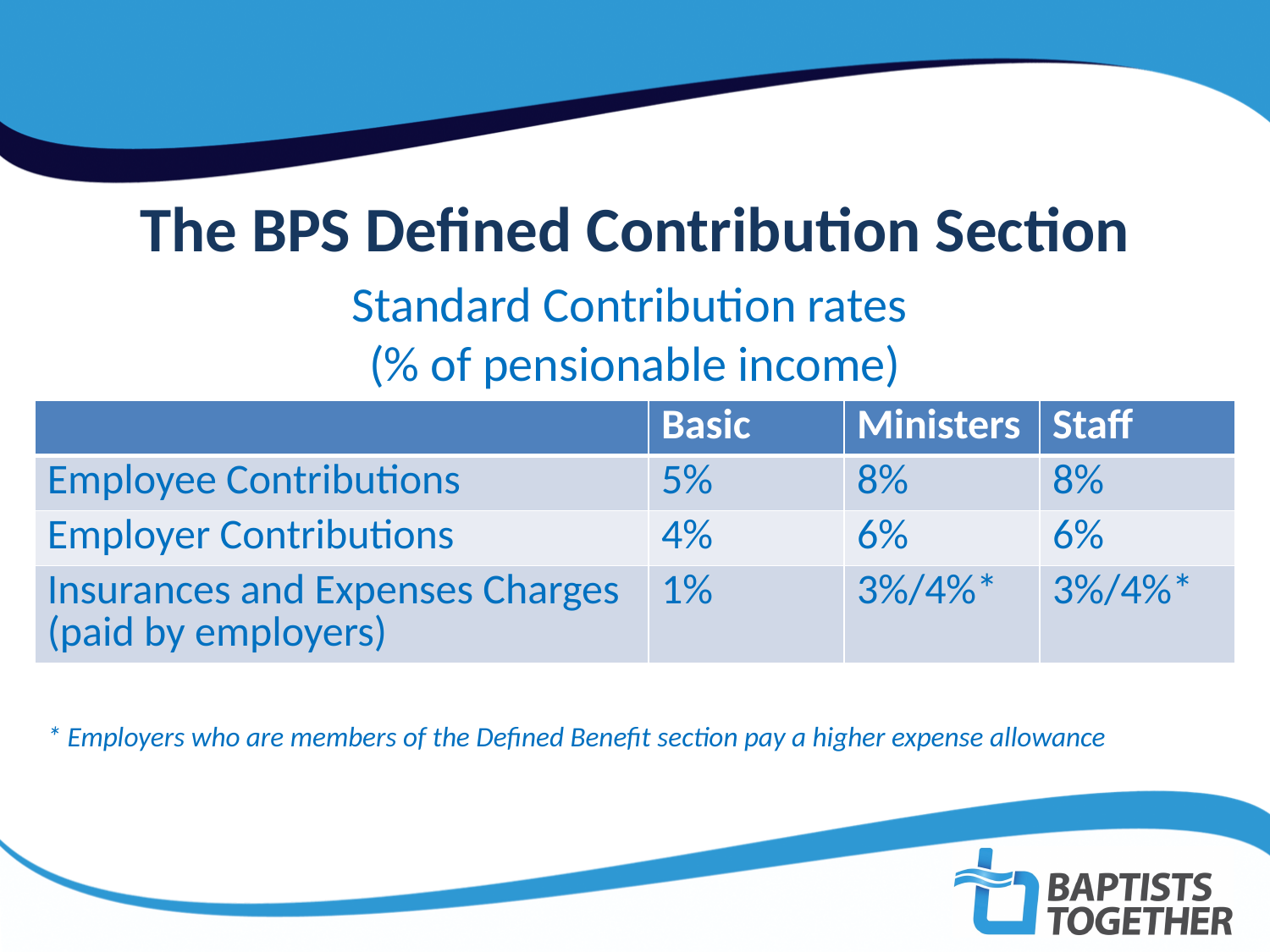

The BPS Defined Contribution Section
Standard Contribution rates
(% of pensionable income)
|  | Basic | Ministers | Staff |
| --- | --- | --- | --- |
| Employee Contributions | 5% | 8% | 8% |
| Employer Contributions | 4% | 6% | 6% |
| Insurances and Expenses Charges (paid by employers) | 1% | 3%/4%\* | 3%/4%\* |
* Employers who are members of the Defined Benefit section pay a higher expense allowance